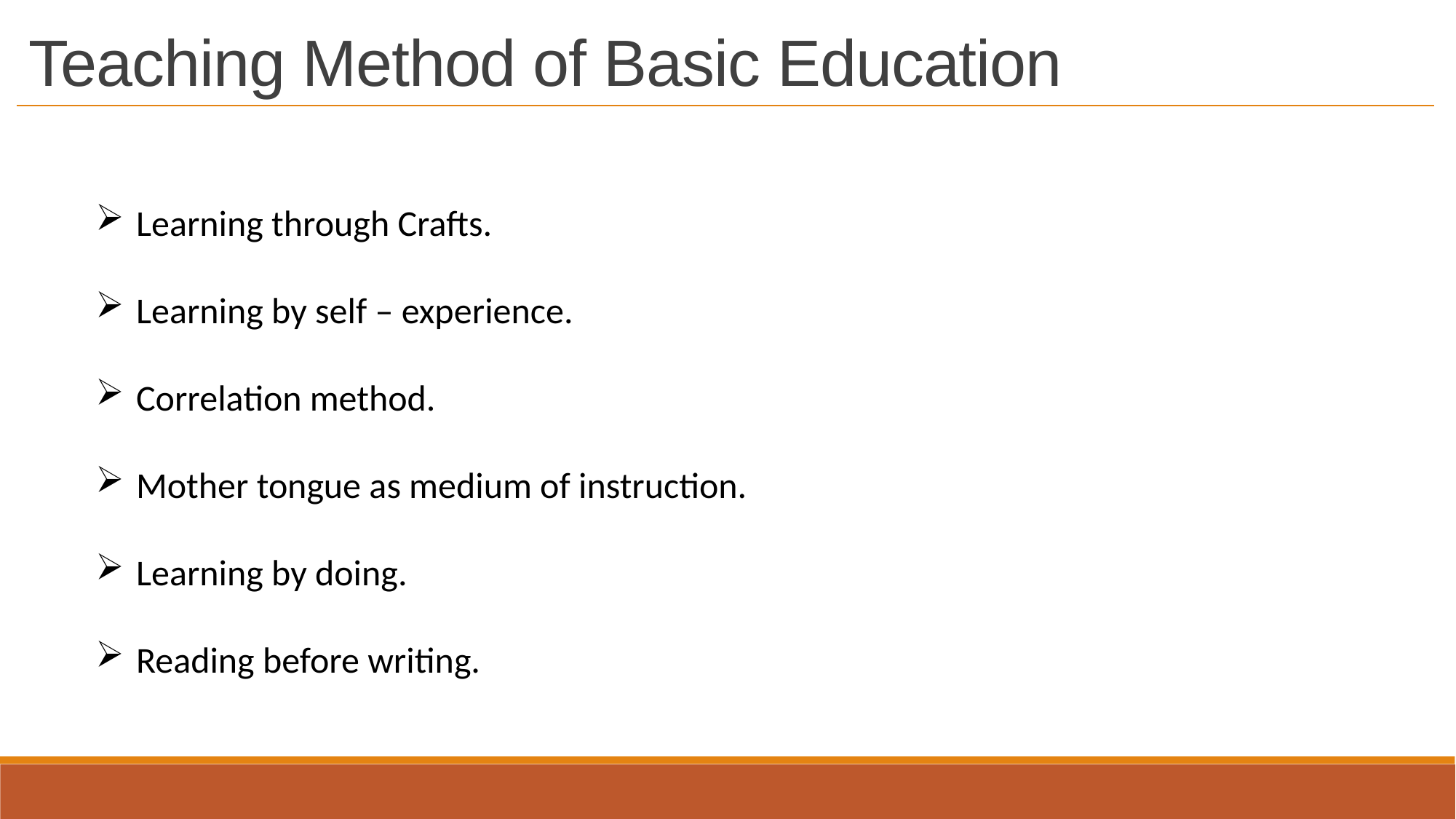

Teaching Method of Basic Education
Learning through Crafts.
Learning by self – experience.
Correlation method.
Mother tongue as medium of instruction.
Learning by doing.
Reading before writing.